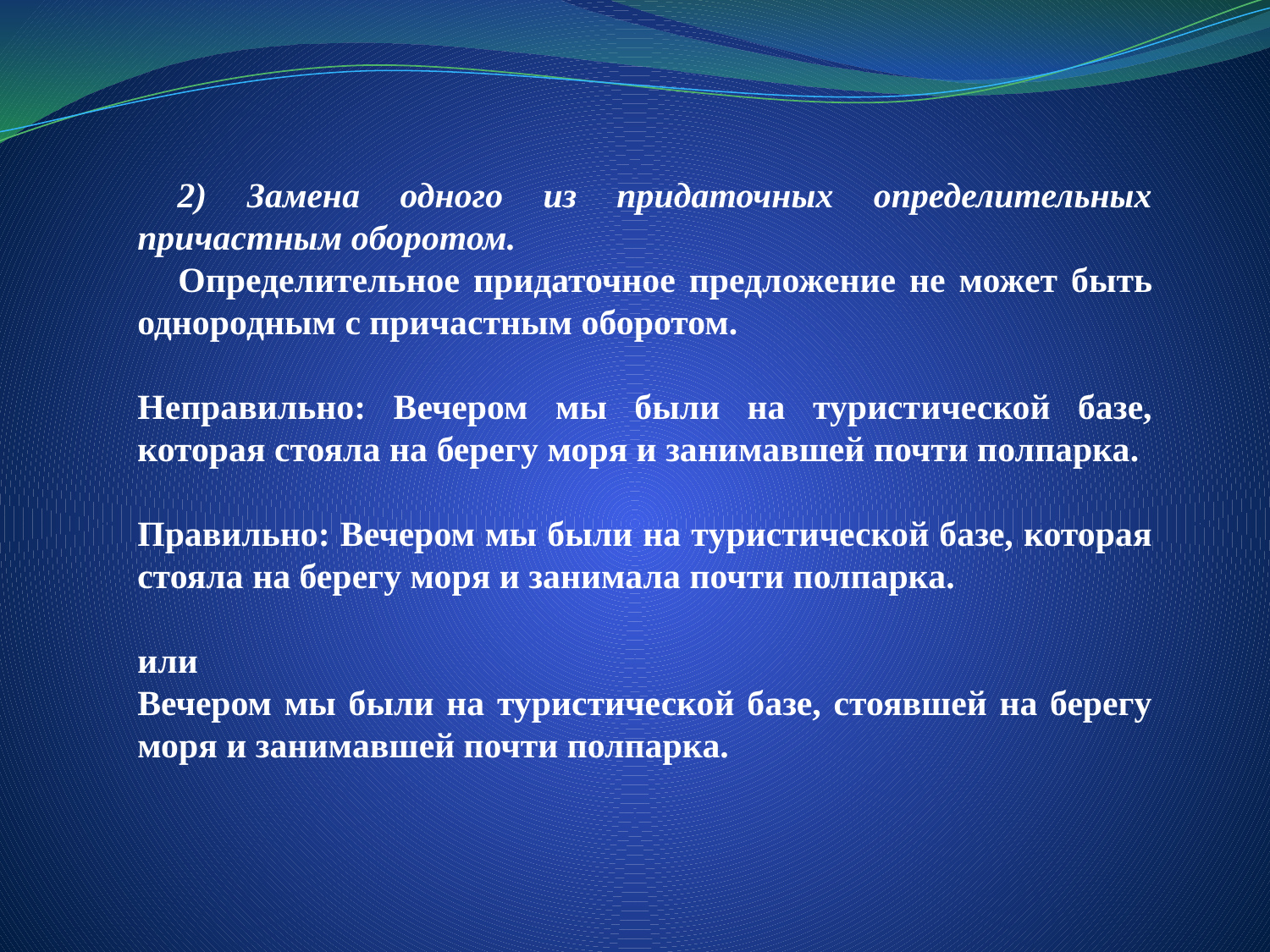

2) Замена одного из придаточных определительных причастным оборотом.
   Определительное придаточное предложение не может быть однородным с причастным оборотом.

Неправильно: Вечером мы были на туристической базе, которая стояла на берегу моря и занимавшей почти полпарка.

Правильно: Вечером мы были на туристической базе, которая стояла на берегу моря и занимала почти полпарка.

или
Вечером мы были на туристической базе, стоявшей на берегу моря и занимавшей почти полпарка.